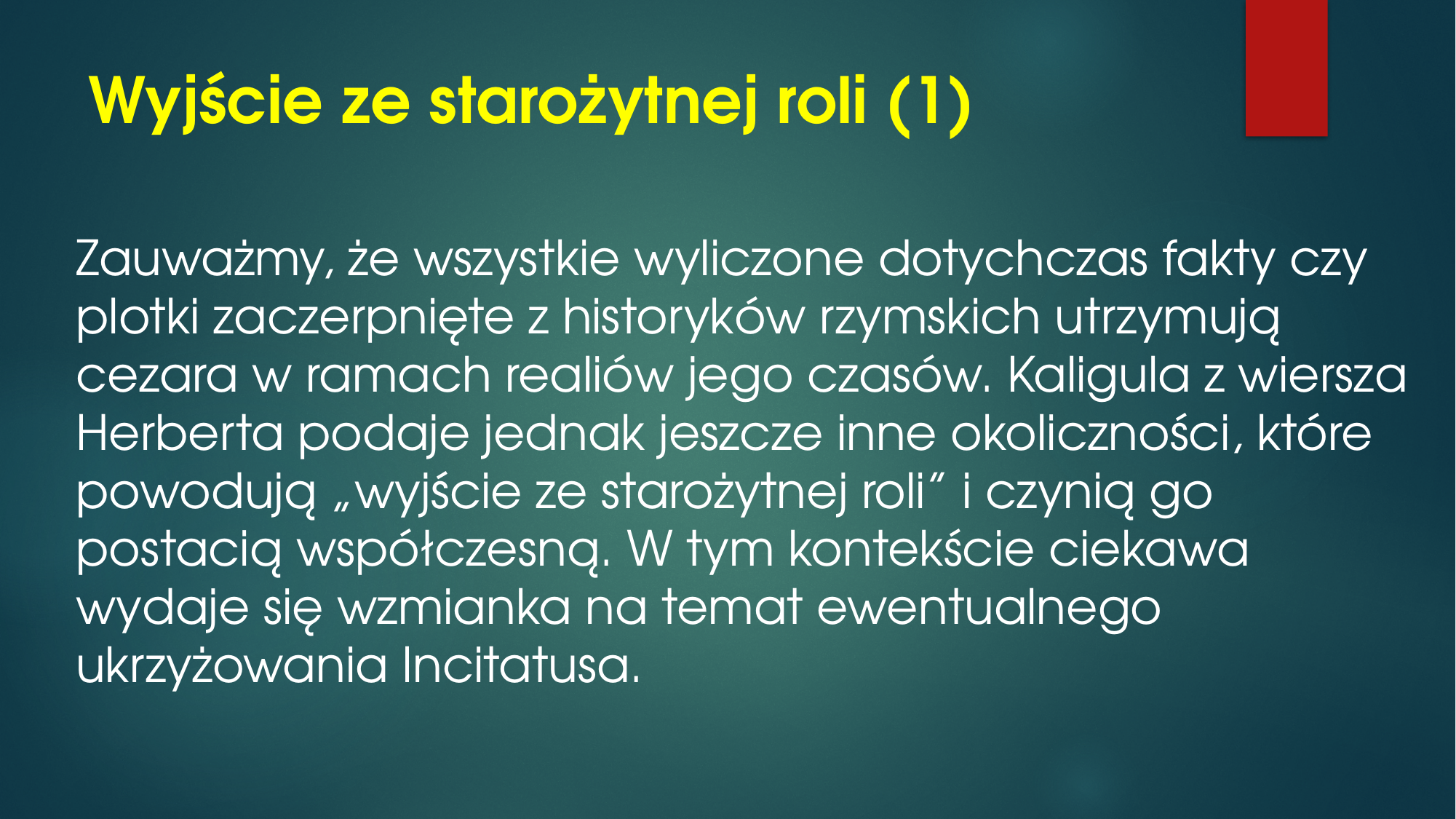

# Wyjście ze starożytnej roli (1)
Zauważmy, że wszystkie wyliczone dotychczas fakty czy plotki zaczerpnięte z historyków rzymskich utrzymują cezara w ramach realiów jego czasów. Kaligula z wiersza Herberta podaje jednak jeszcze inne okoliczności, które powodują „wyjście ze starożytnej roli” i czynią go postacią współczesną. W tym kontekście ciekawa wydaje się wzmianka na temat ewentualnego ukrzyżowania Incitatusa.